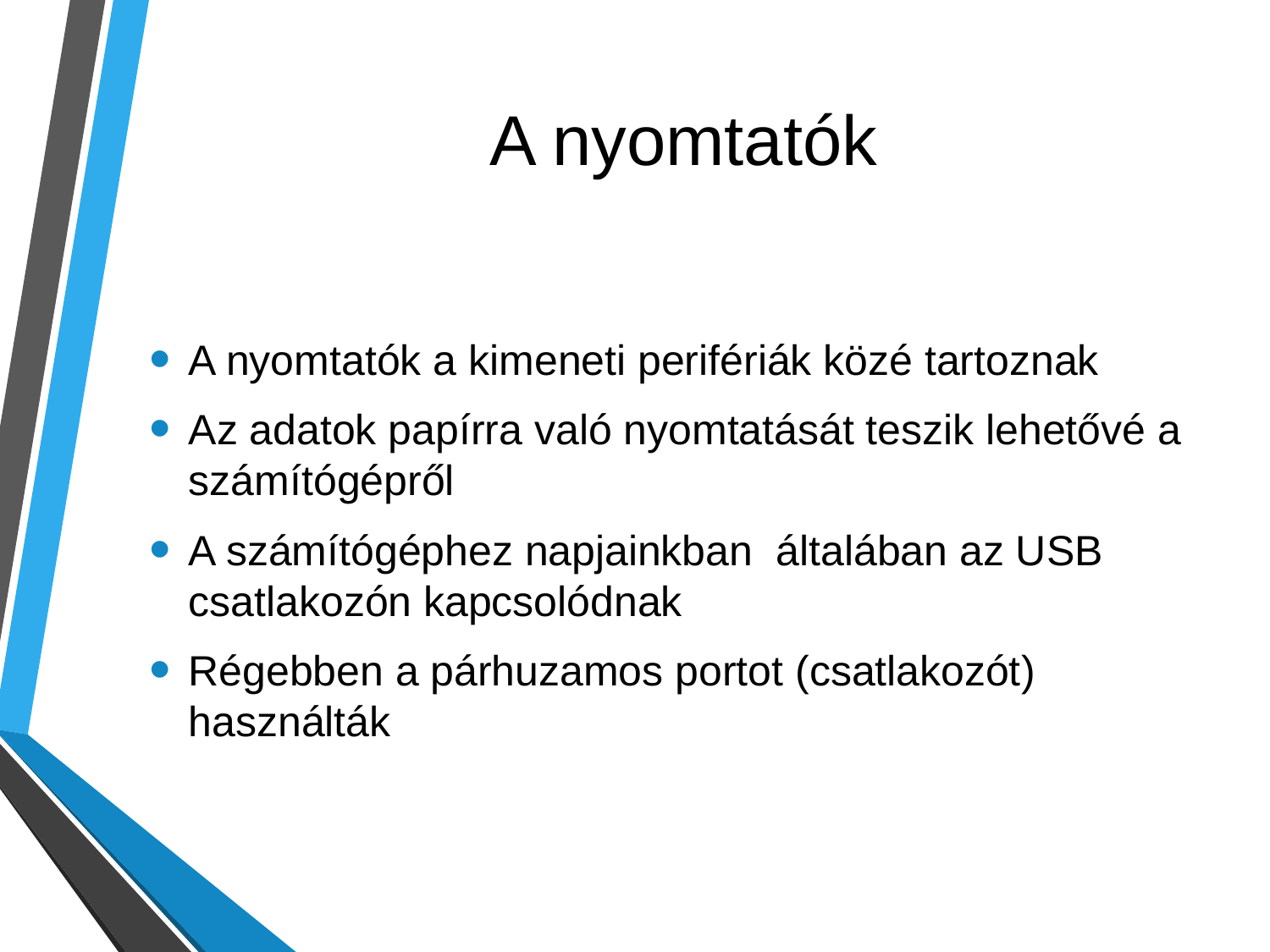

# A nyomtatók
A nyomtatók a kimeneti perifériák közé tartoznak
Az adatok papírra való nyomtatását teszik lehetővé a számítógépről
A számítógéphez napjainkban  általában az USB csatlakozón kapcsolódnak
Régebben a párhuzamos portot (csatlakozót) használták